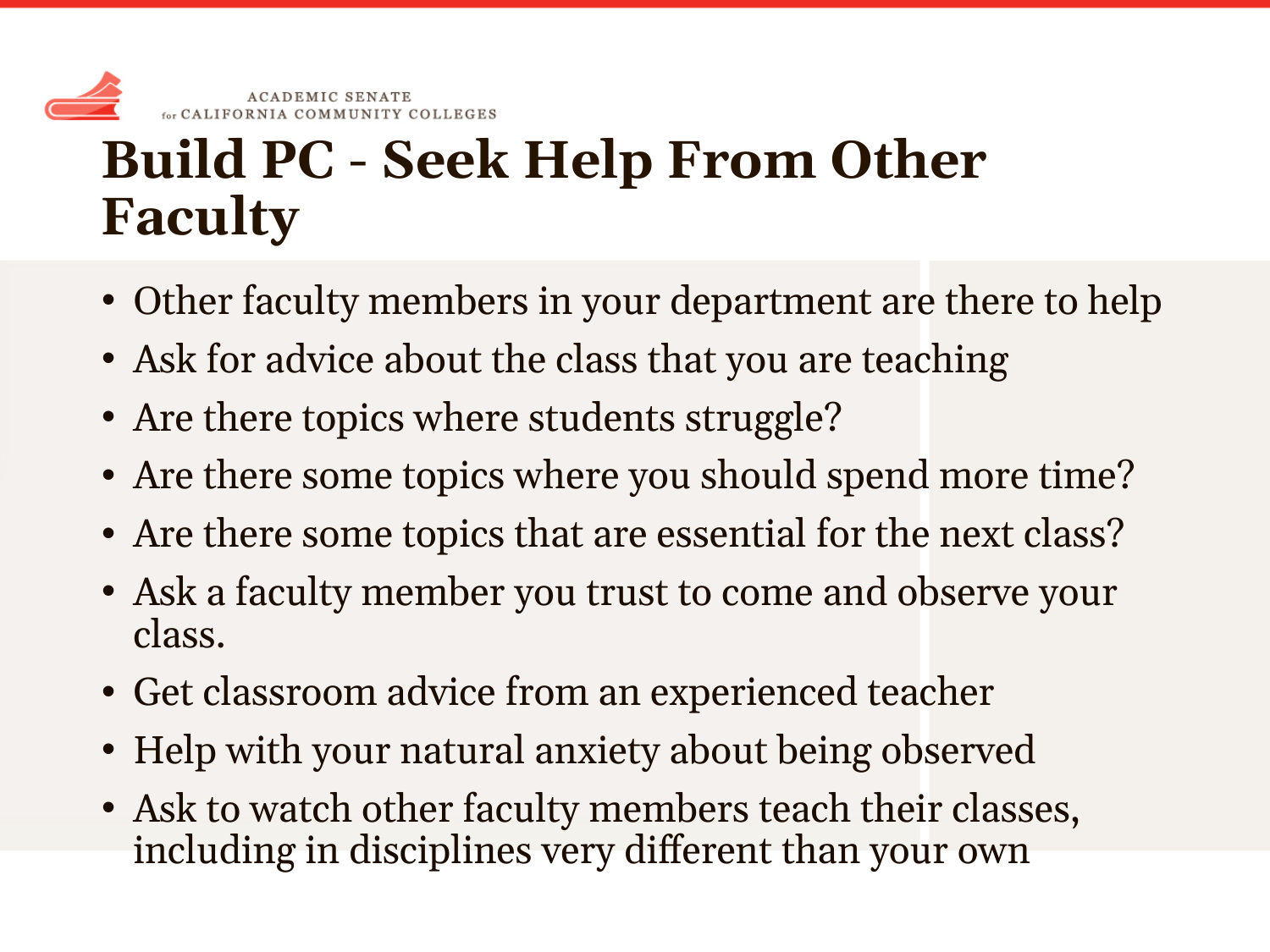

# Build PC - Seek Help From Other Faculty
Other faculty members in your department are there to help
Ask for advice about the class that you are teaching
Are there topics where students struggle?
Are there some topics where you should spend more time?
Are there some topics that are essential for the next class?
Ask a faculty member you trust to come and observe your class.
Get classroom advice from an experienced teacher
Help with your natural anxiety about being observed
Ask to watch other faculty members teach their classes, including in disciplines very different than your own